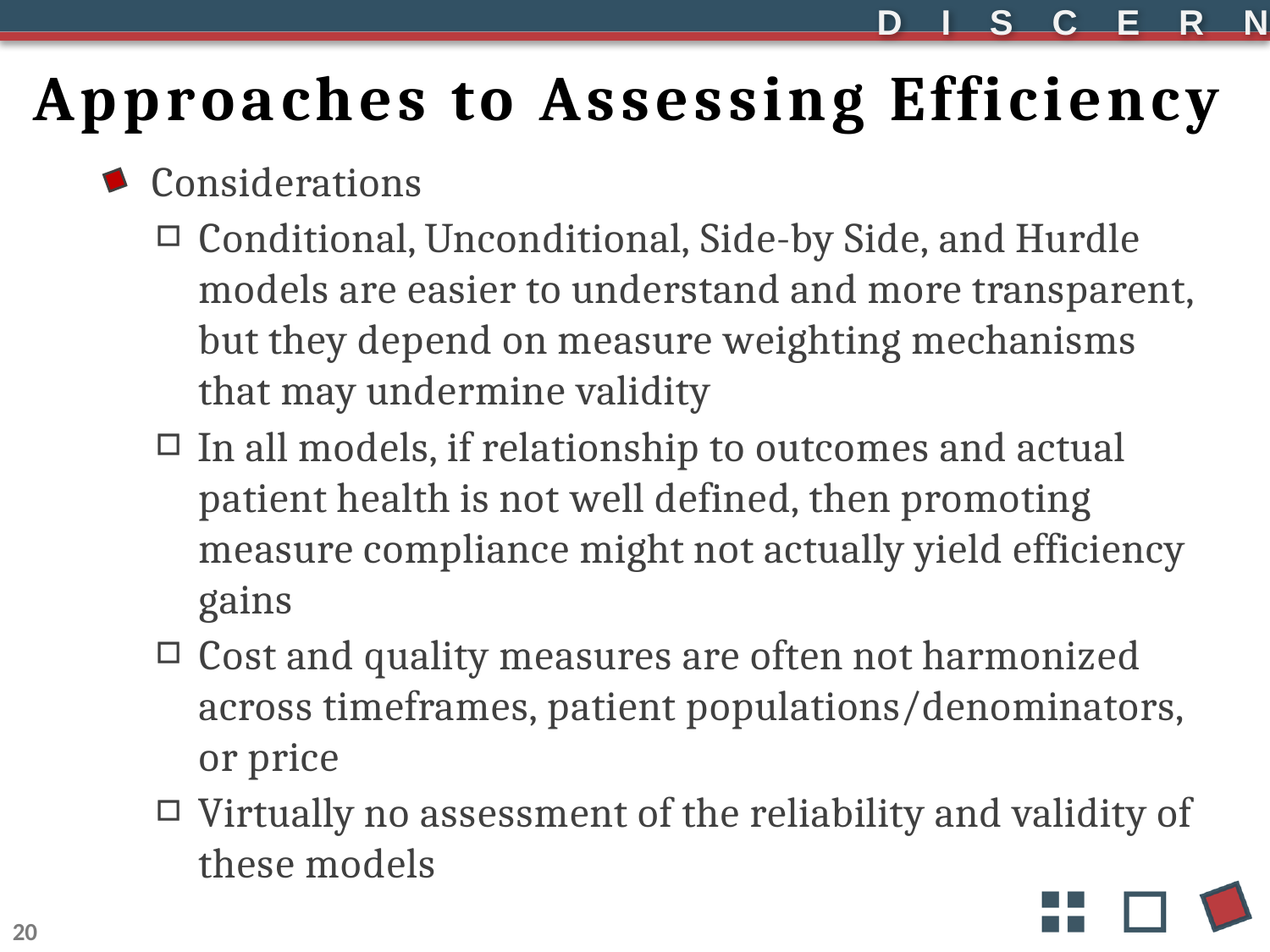

# Approaches to Assessing Efficiency
Considerations
Conditional, Unconditional, Side-by Side, and Hurdle models are easier to understand and more transparent, but they depend on measure weighting mechanisms that may undermine validity
In all models, if relationship to outcomes and actual patient health is not well defined, then promoting measure compliance might not actually yield efficiency gains
Cost and quality measures are often not harmonized across timeframes, patient populations/denominators, or price
Virtually no assessment of the reliability and validity of these models
20